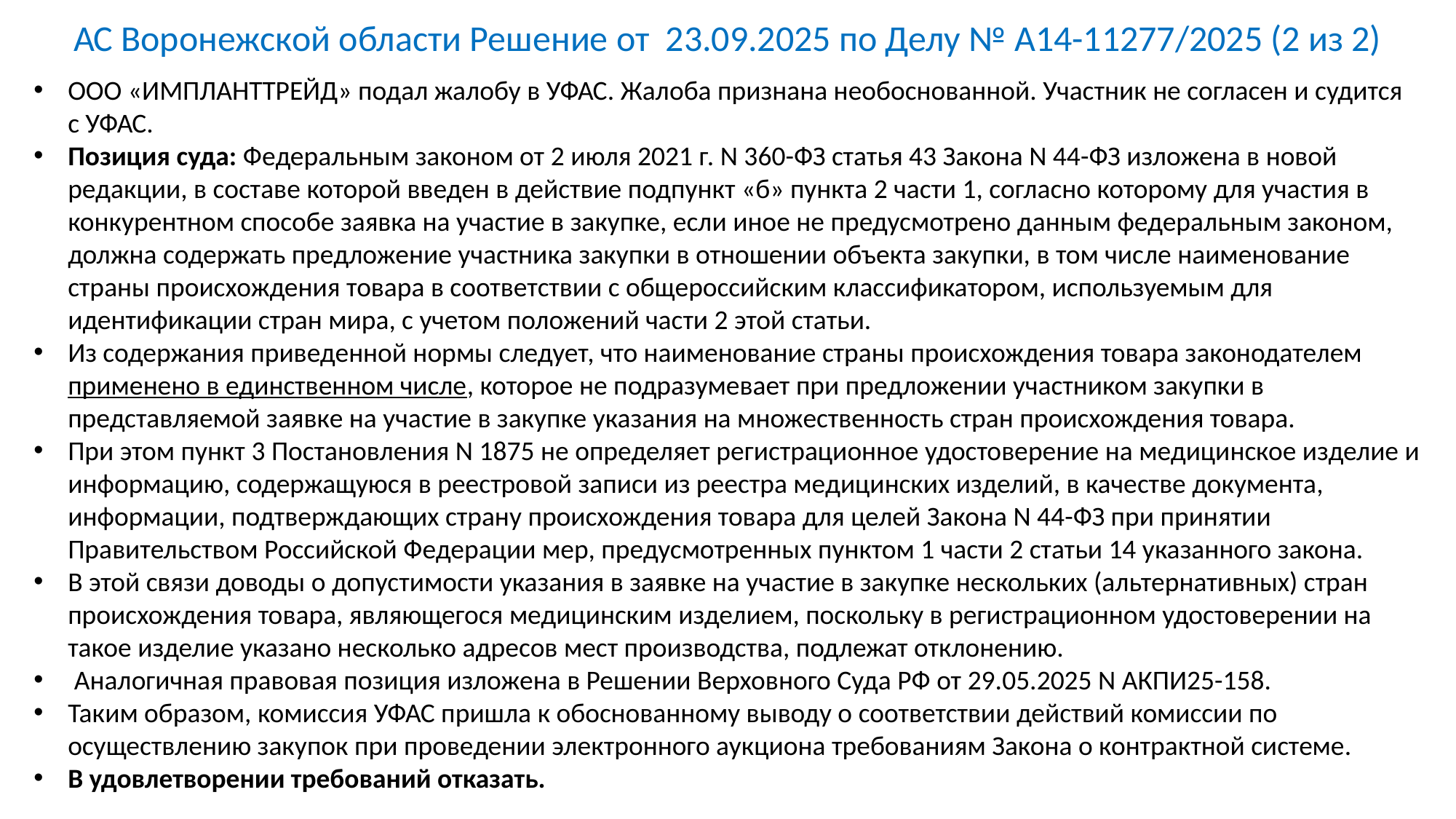

# АС Воронежской области Решение от  23.09.2025 по Делу № А14-11277/2025 (2 из 2)
ООО «ИМПЛАНТТРЕЙД» подал жалобу в УФАС. Жалоба признана необоснованной. Участник не согласен и судится с УФАС.
Позиция суда: Федеральным законом от 2 июля 2021 г. N 360-ФЗ статья 43 Закона N 44-ФЗ изложена в новой редакции, в составе которой введен в действие подпункт «б» пункта 2 части 1, согласно которому для участия в конкурентном способе заявка на участие в закупке, если иное не предусмотрено данным федеральным законом, должна содержать предложение участника закупки в отношении объекта закупки, в том числе наименование страны происхождения товара в соответствии с общероссийским классификатором, используемым для идентификации стран мира, с учетом положений части 2 этой статьи.
Из содержания приведенной нормы следует, что наименование страны происхождения товара законодателем применено в единственном числе, которое не подразумевает при предложении участником закупки в представляемой заявке на участие в закупке указания на множественность стран происхождения товара.
При этом пункт 3 Постановления N 1875 не определяет регистрационное удостоверение на медицинское изделие и информацию, содержащуюся в реестровой записи из реестра медицинских изделий, в качестве документа, информации, подтверждающих страну происхождения товара для целей Закона N 44-ФЗ при принятии Правительством Российской Федерации мер, предусмотренных пунктом 1 части 2 статьи 14 указанного закона.
В этой связи доводы о допустимости указания в заявке на участие в закупке нескольких (альтернативных) стран происхождения товара, являющегося медицинским изделием, поскольку в регистрационном удостоверении на такое изделие указано несколько адресов мест производства, подлежат отклонению.
 Аналогичная правовая позиция изложена в Решении Верховного Суда РФ от 29.05.2025 N АКПИ25-158.
Таким образом, комиссия УФАС пришла к обоснованному выводу о соответствии действий комиссии по осуществлению закупок при проведении электронного аукциона требованиям Закона о контрактной системе.
В удовлетворении требований отказать.